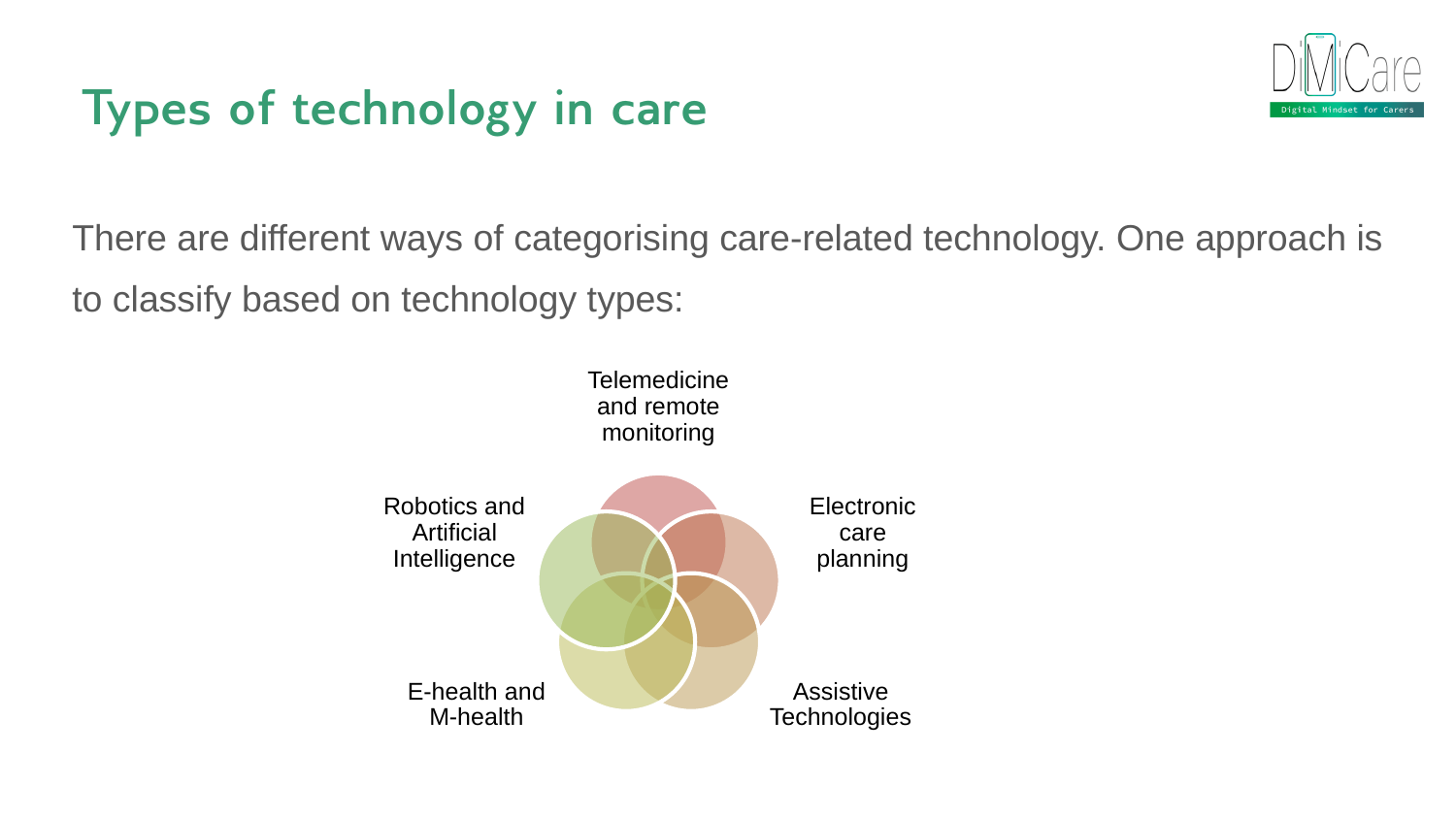

Types of technology in care
There are different ways of categorising care-related technology. One approach is to classify based on technology types:

Telemedicine and remote monitoring

Robotics and Artificial Intelligence

Electronic care planning

E-health and M-health

Assistive Technologies